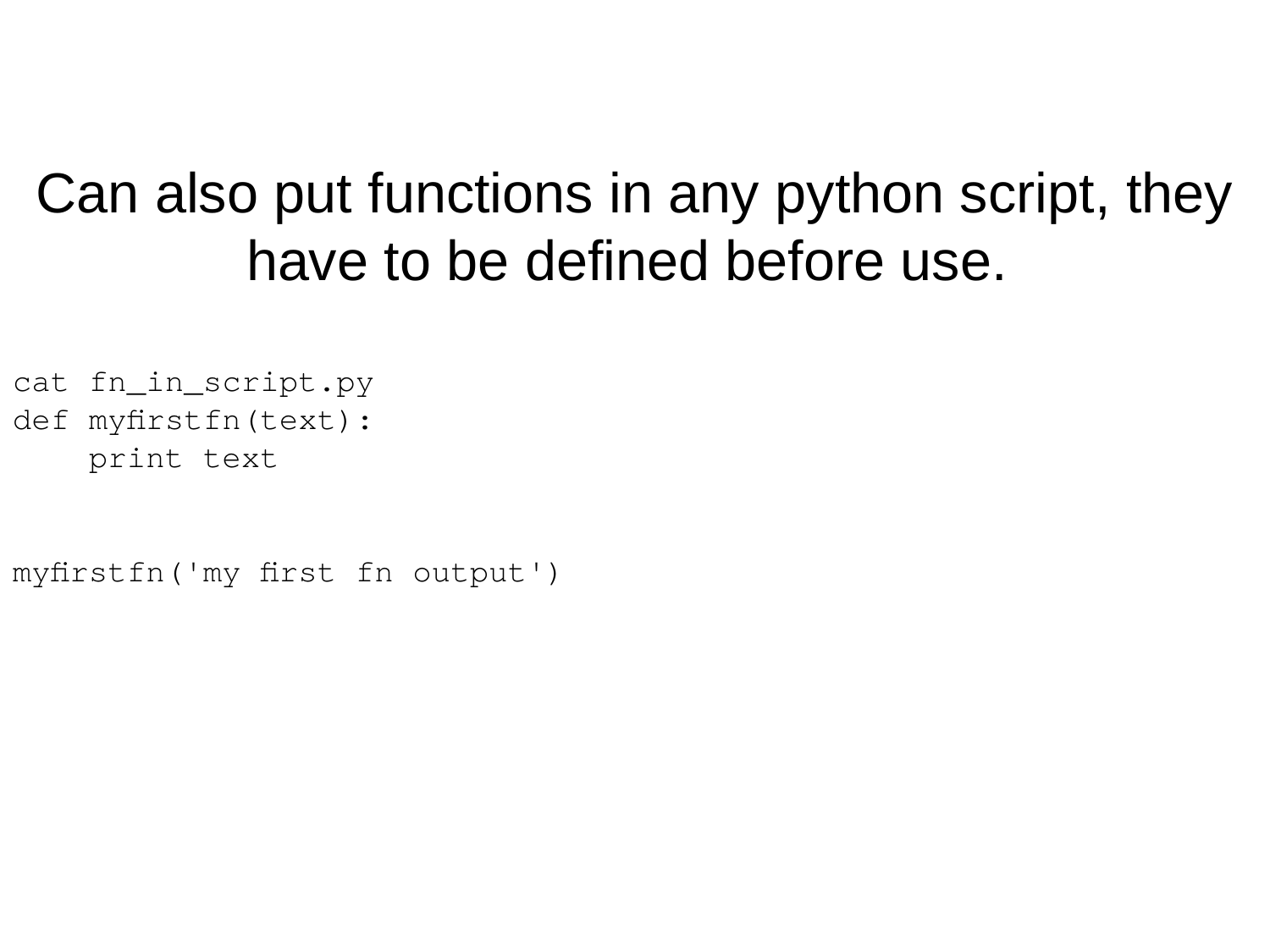

Can also put functions in any python script, they have to be defined before use.

cat fn_in_script.py
def myfirstfn(text):
    print text

myfirstfn('my first fn output')